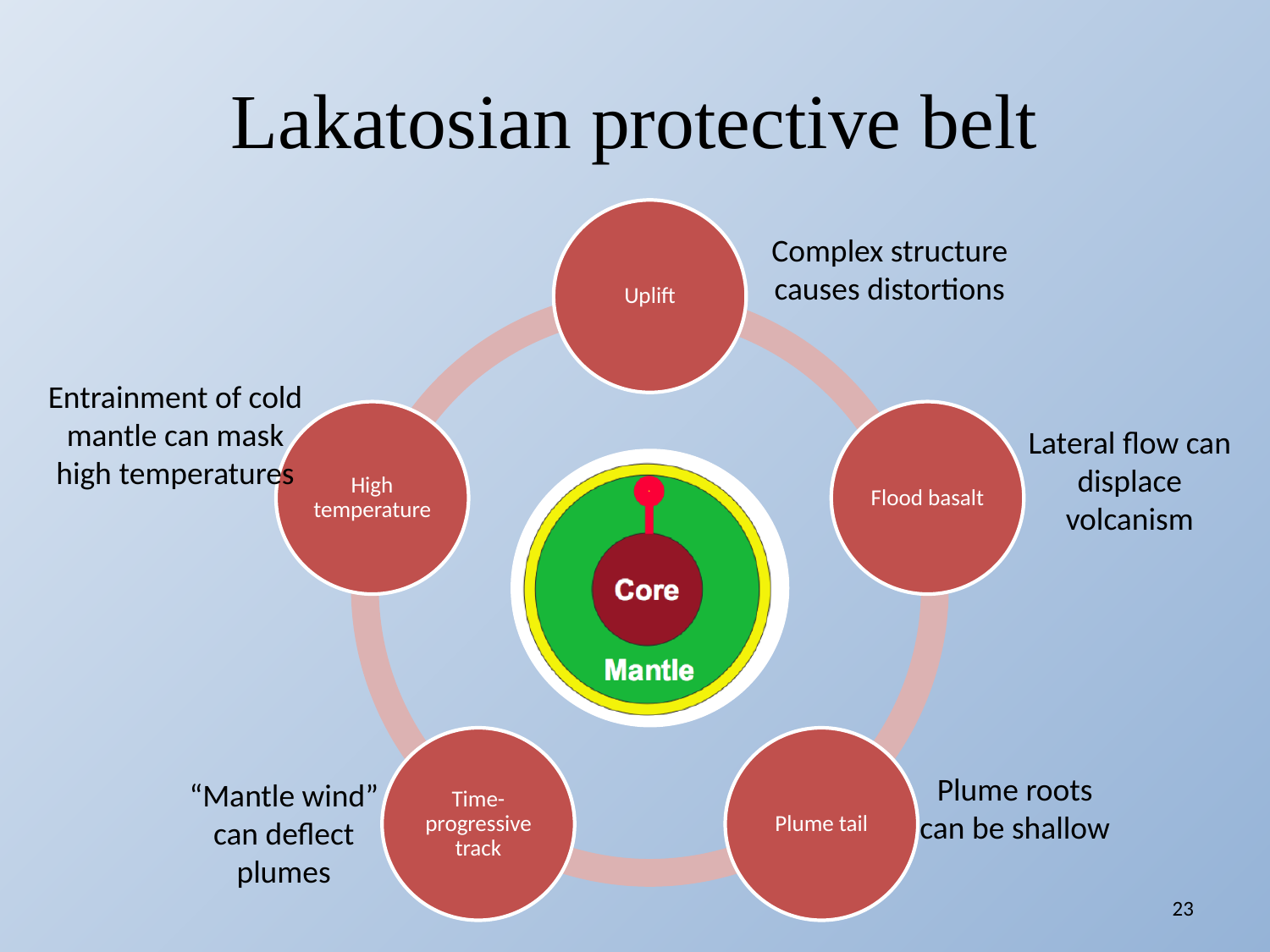

# Lakatosian protective belt

Uplift
Flood basalt
Plume tail
Time-progressive track
High temperature
Complex structure causes distortions
Entrainment of cold mantle can mask high temperatures
Lateral flow can displace volcanism
Plume roots can be shallow
“Mantle wind” can deflect plumes
23